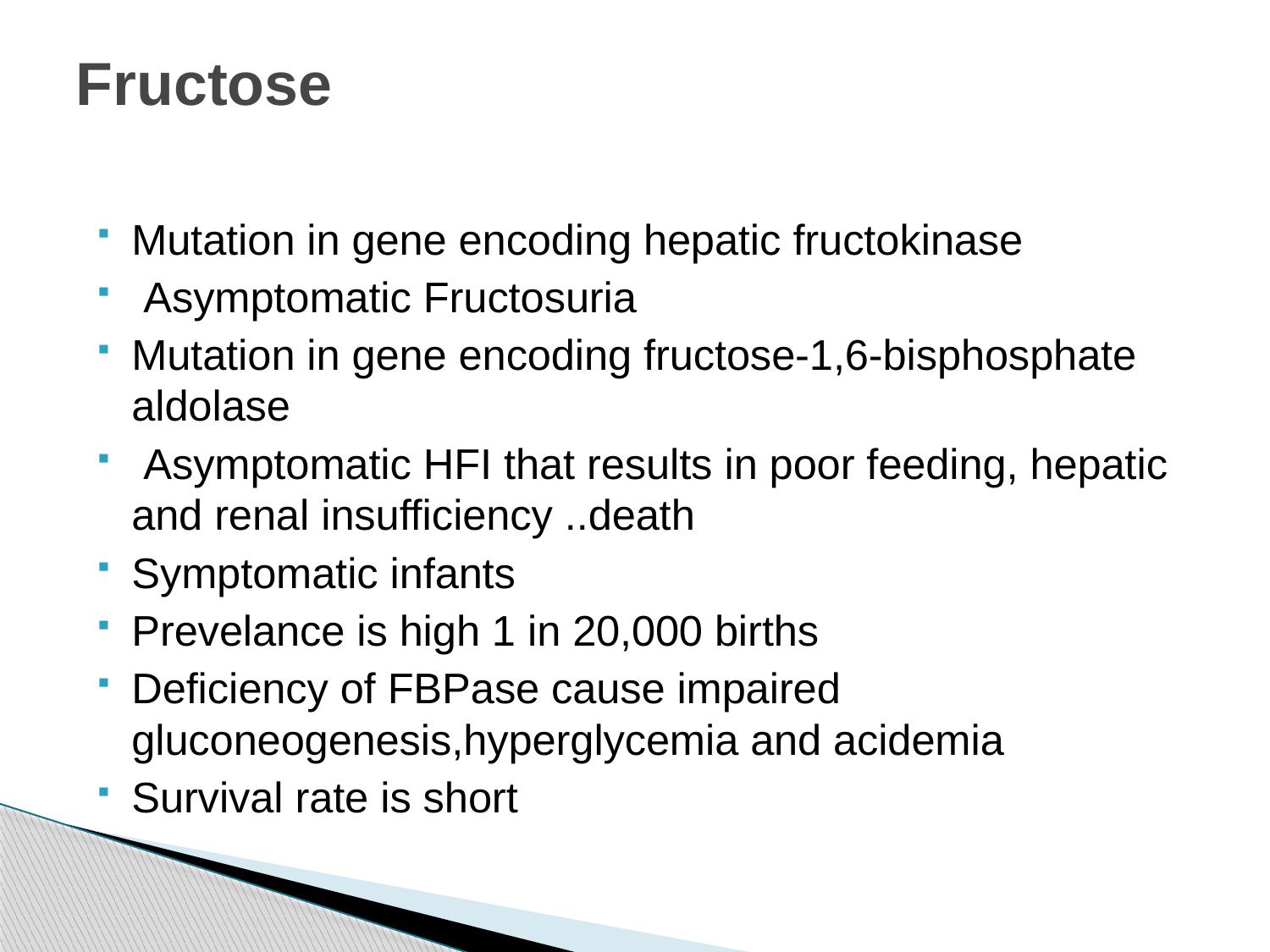

# Fructose
Mutation in gene encoding hepatic fructokinase
 Asymptomatic Fructosuria
Mutation in gene encoding fructose-1,6-bisphosphate aldolase
 Asymptomatic HFI that results in poor feeding, hepatic and renal insufficiency ..death
Symptomatic infants
Prevelance is high 1 in 20,000 births
Deficiency of FBPase cause impaired gluconeogenesis,hyperglycemia and acidemia
Survival rate is short